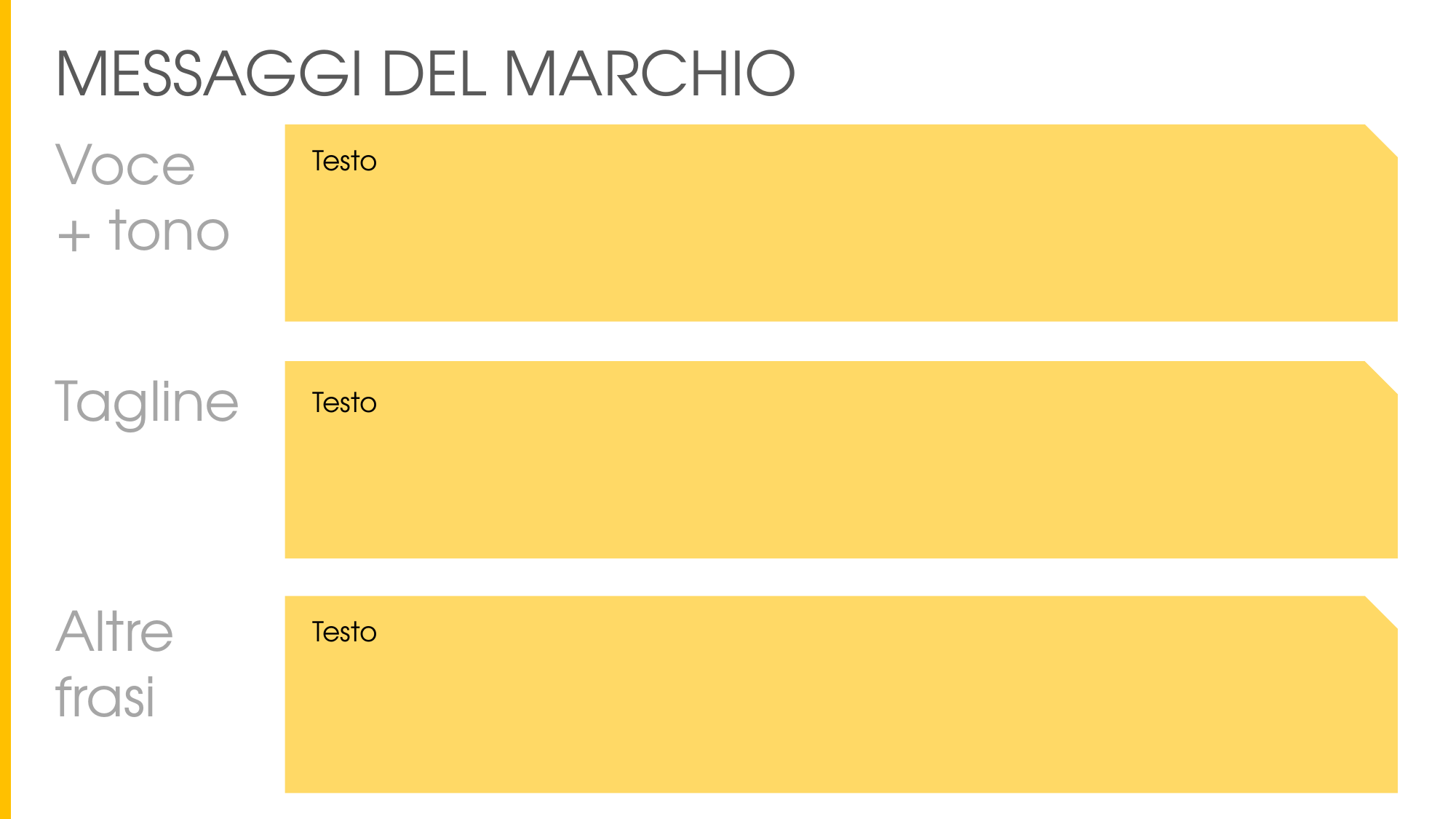

MESSAGGI DEL MARCHIO
Voce
+ tono

Testo
Tagline

Testo
Altre frasi

Testo